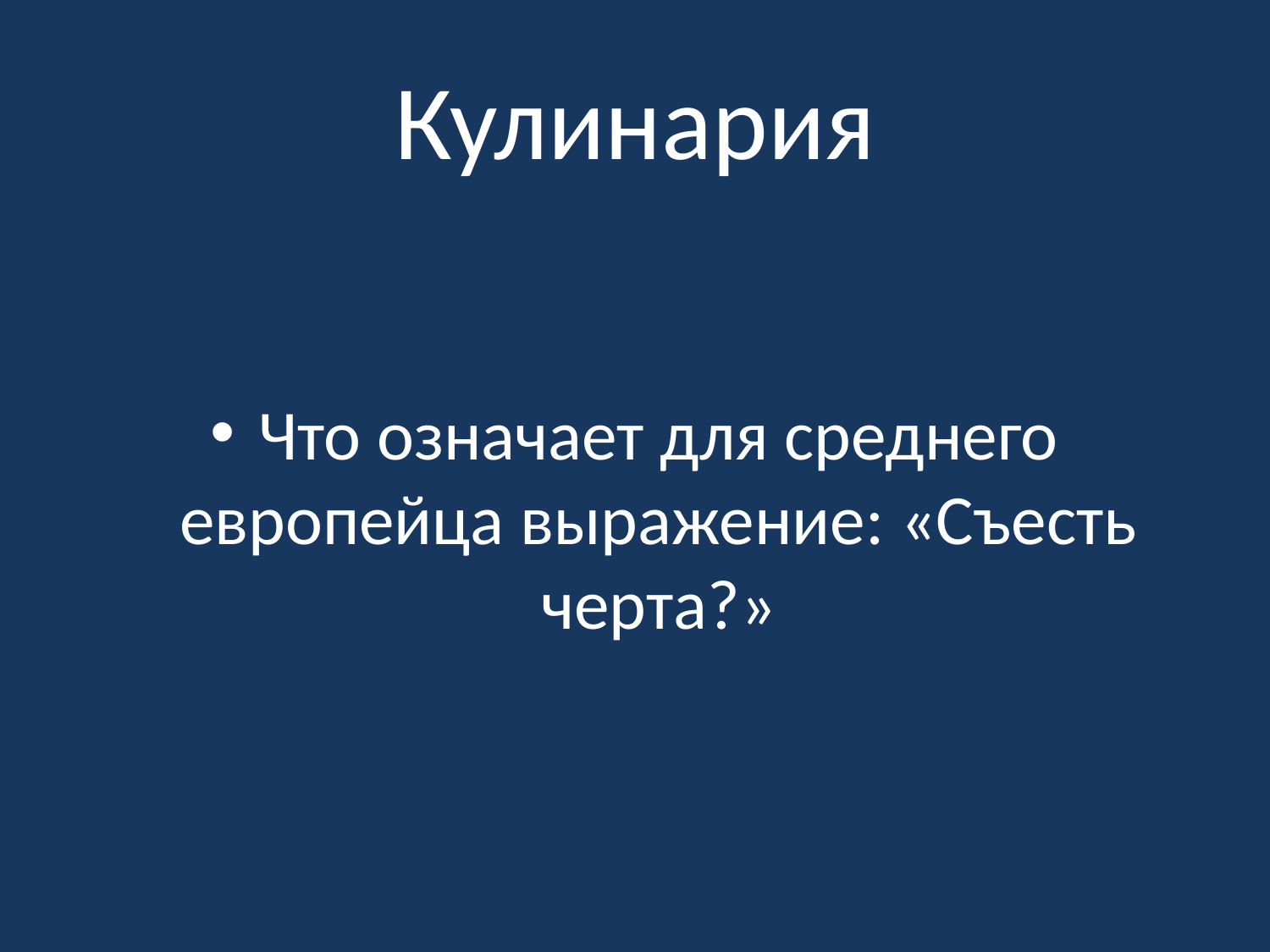

# Кулинария

Что означает для среднего европейца выражение: «Съесть черта?»